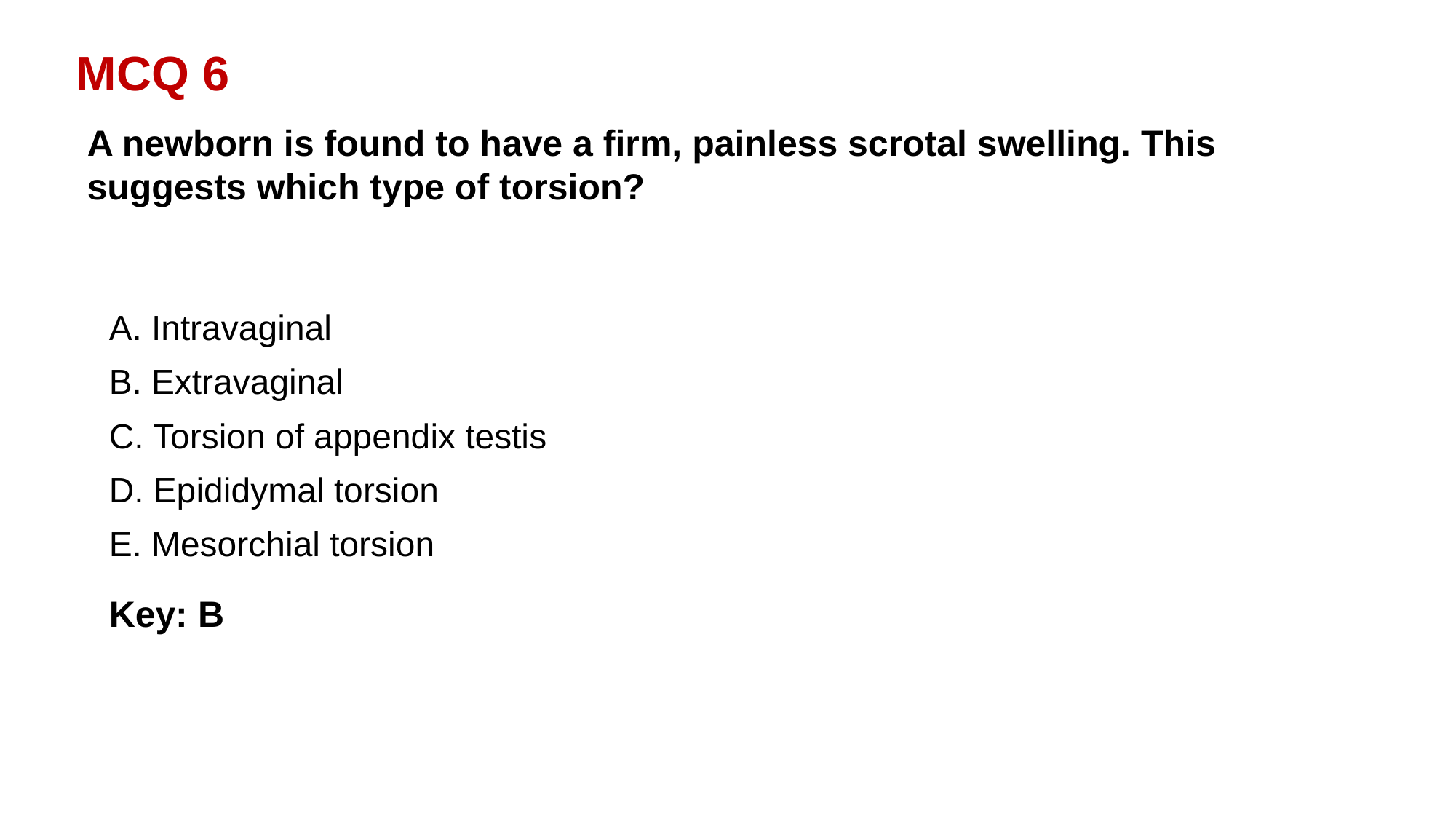

MCQ 6
A newborn is found to have a firm, painless scrotal swelling. This suggests which type of torsion?
A. Intravaginal
B. Extravaginal
C. Torsion of appendix testis
D. Epididymal torsion
E. Mesorchial torsion
Key: B